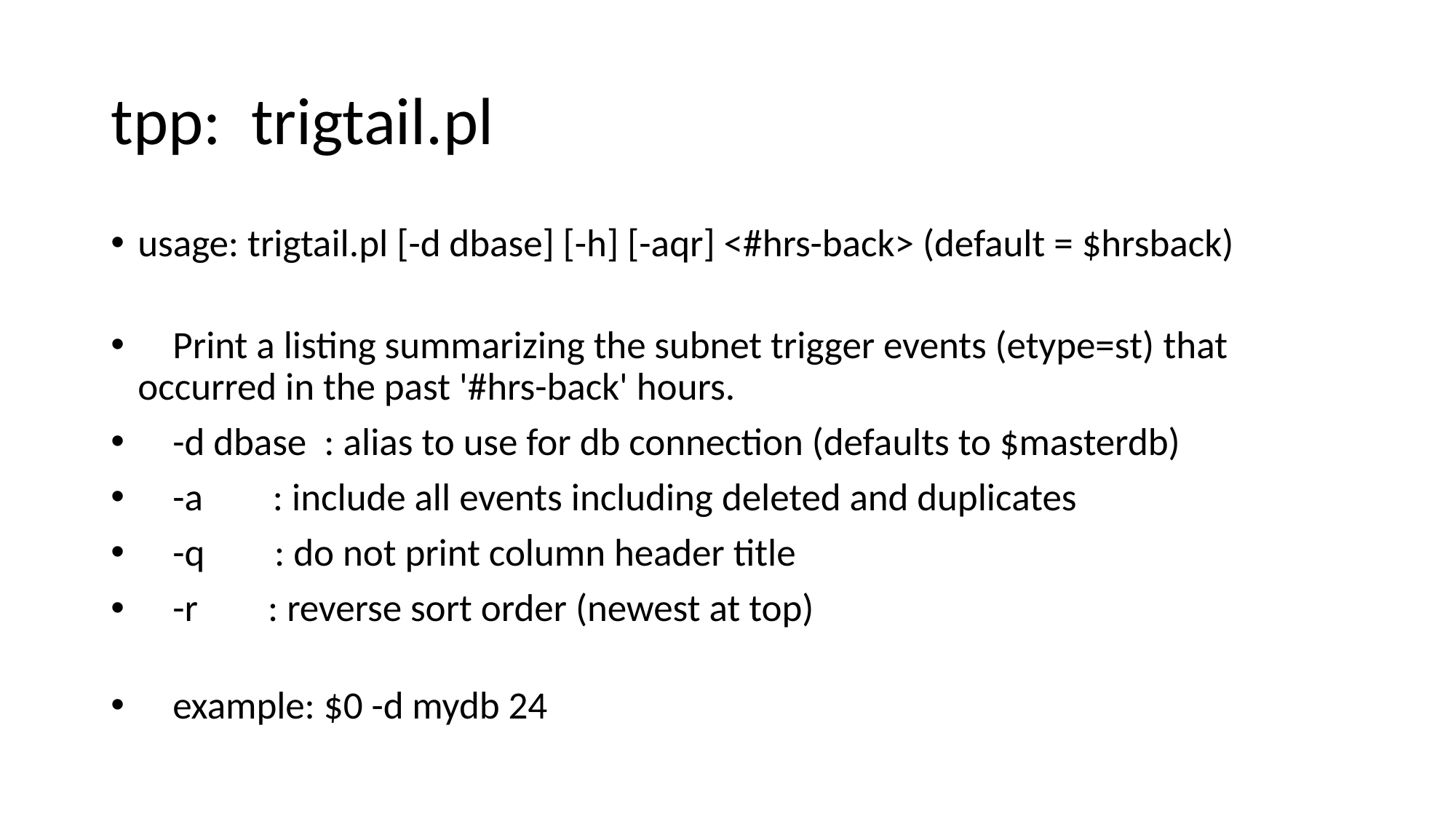

# tpp:  trigtail.pl
usage: trigtail.pl [-d dbase] [-h] [-aqr] <#hrs-back> (default = $hrsback)
    Print a listing summarizing the subnet trigger events (etype=st) that occurred in the past '#hrs-back' hours.
    -d dbase  : alias to use for db connection (defaults to $masterdb)
    -a        : include all events including deleted and duplicates
    -q        : do not print column header title
    -r        : reverse sort order (newest at top)
    example: $0 -d mydb 24